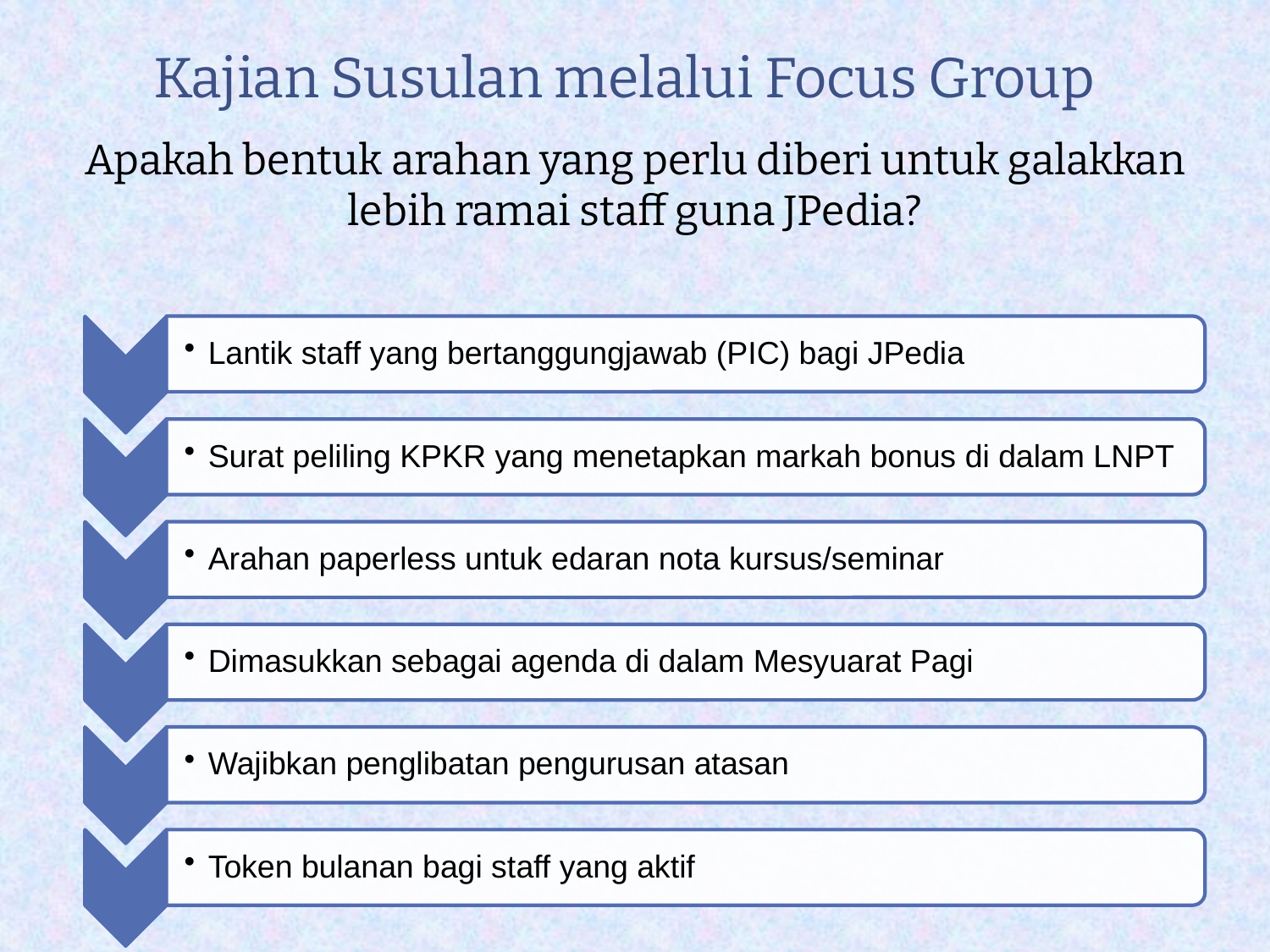

Kajian Susulan melalui Focus Group
Apakah bentuk arahan yang perlu diberi untuk galakkan lebih ramai staff guna JPedia?

Lantik staff yang bertanggungjawab (PIC) bagi JPedia

Surat peliling KPKR yang menetapkan markah bonus di dalam LNPT

Arahan paperless untuk edaran nota kursus/seminar

Dimasukkan sebagai agenda di dalam Mesyuarat Pagi

Wajibkan penglibatan pengurusan atasan

Token bulanan bagi staff yang aktif